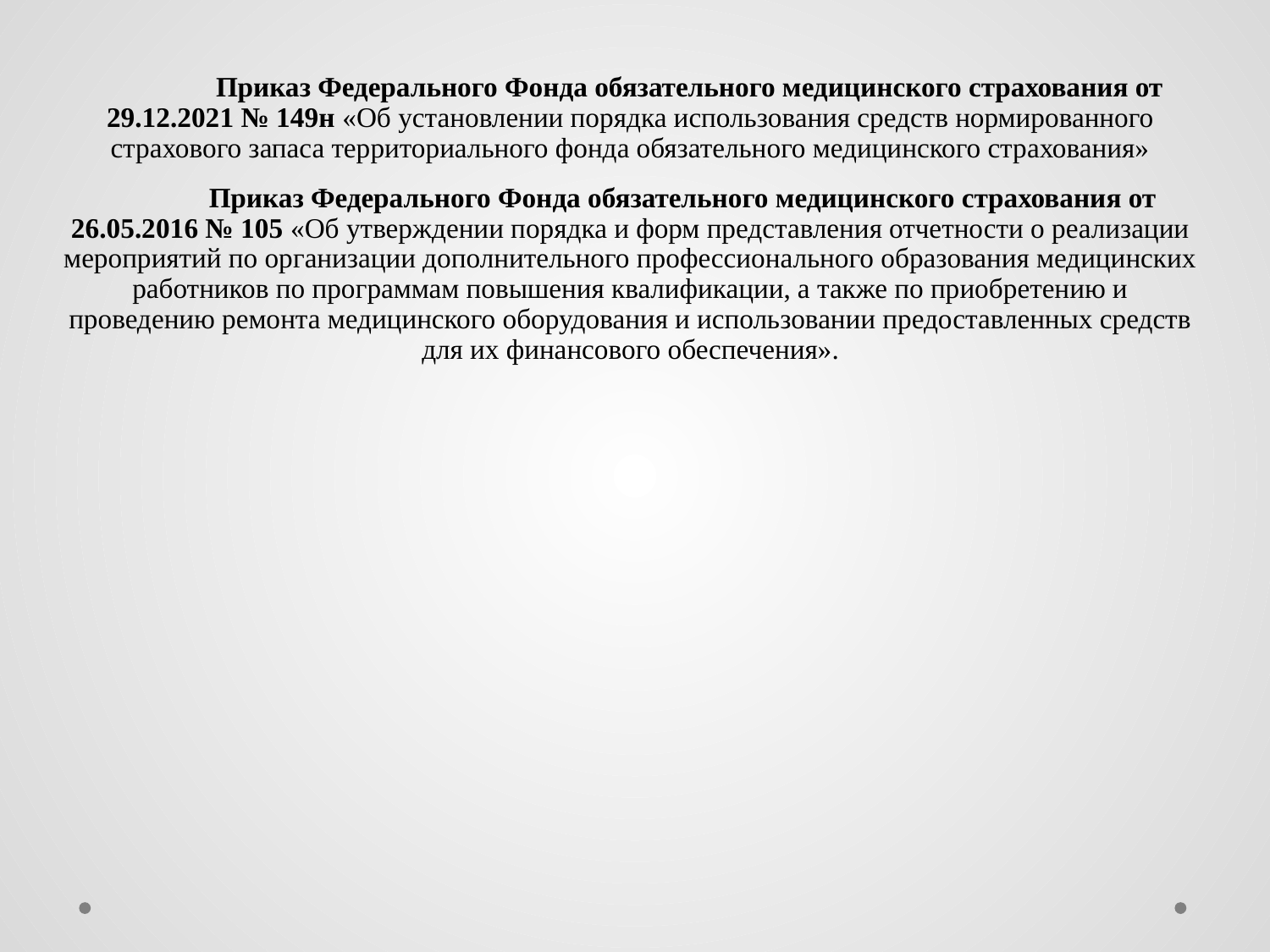

Приказ Федерального Фонда обязательного медицинского страхования от 29.12.2021 № 149н «Об установлении порядка использования средств нормированного страхового запаса территориального фонда обязательного медицинского страхования»
               Приказ Федерального Фонда обязательного медицинского страхования от 26.05.2016 № 105 «Об утверждении порядка и форм представления отчетности о реализации мероприятий по организации дополнительного профессионального образования медицинских работников по программам повышения квалификации, а также по приобретению и проведению ремонта медицинского оборудования и использовании предоставленных средств для их финансового обеспечения».